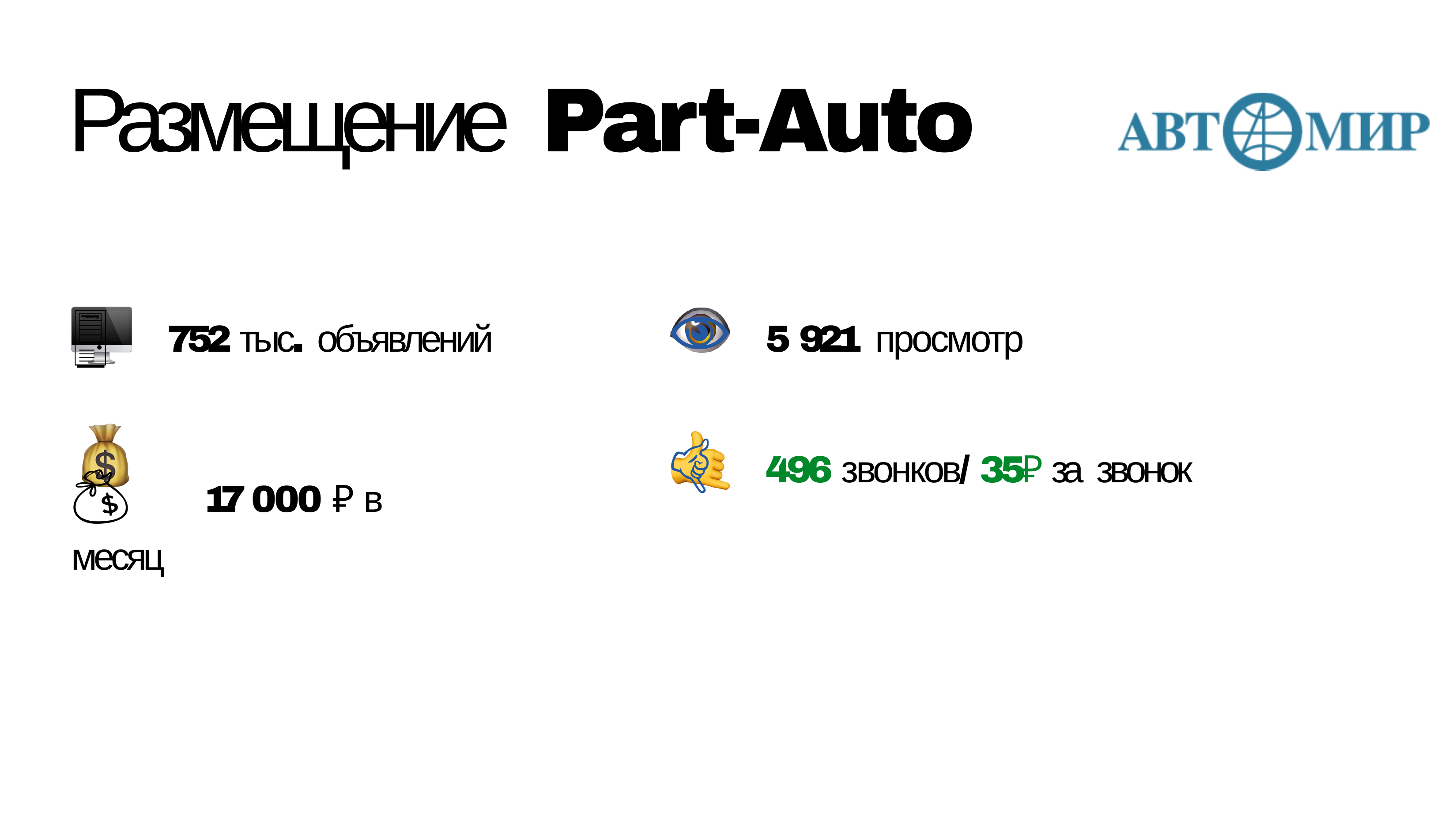

# Размещение Part-Auto

👁
🤙
🖥

752 тыс. объявлений
5 921 просмотр
💰	17 000 ₽ в месяц

496 звонков/ 35₽ за звонок